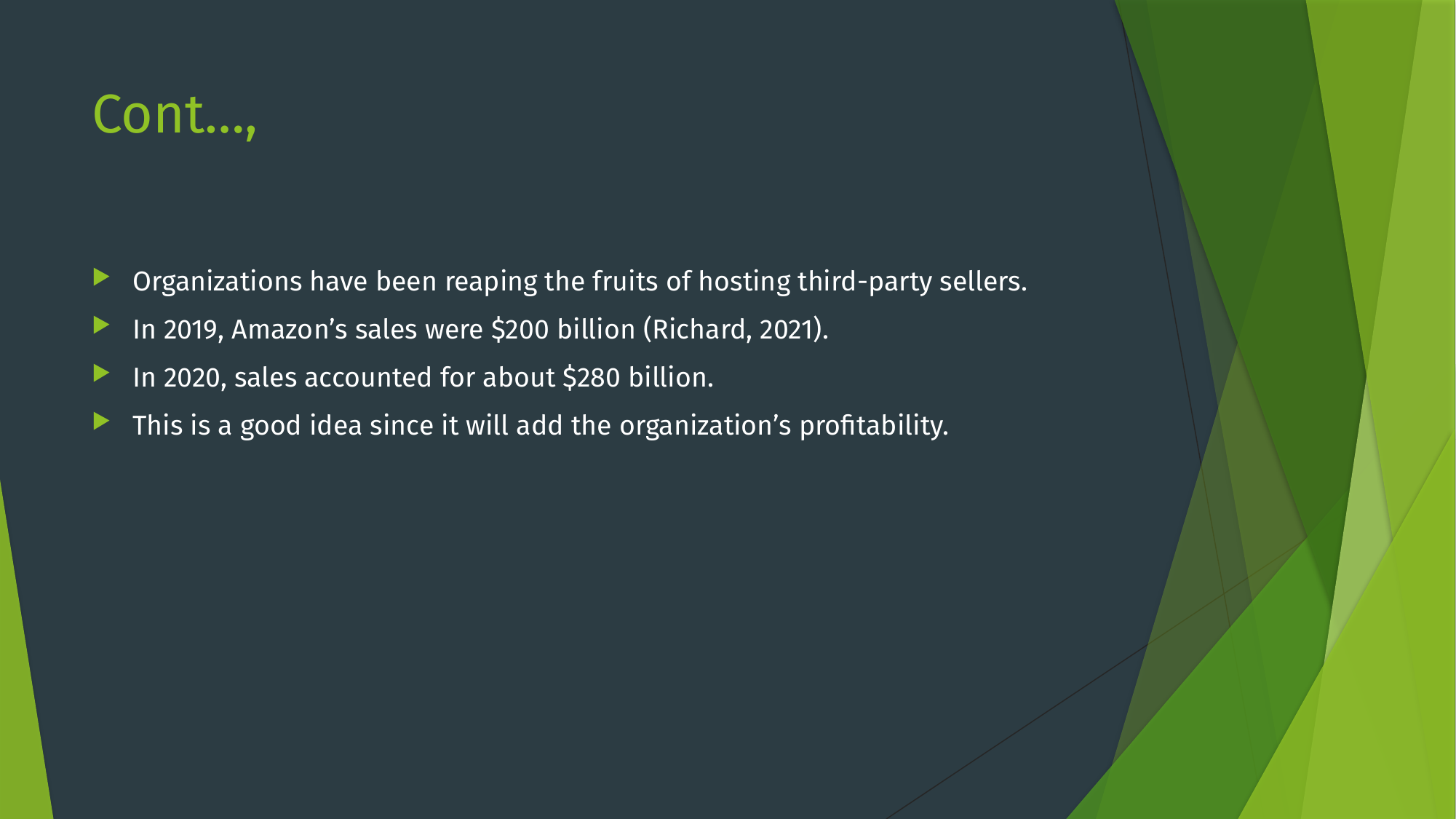

# Cont…,
Organizations have been reaping the fruits of hosting third-party sellers.
In 2019, Amazon’s sales were $200 billion (Richard, 2021).
In 2020, sales accounted for about $280 billion.
This is a good idea since it will add the organization’s profitability.